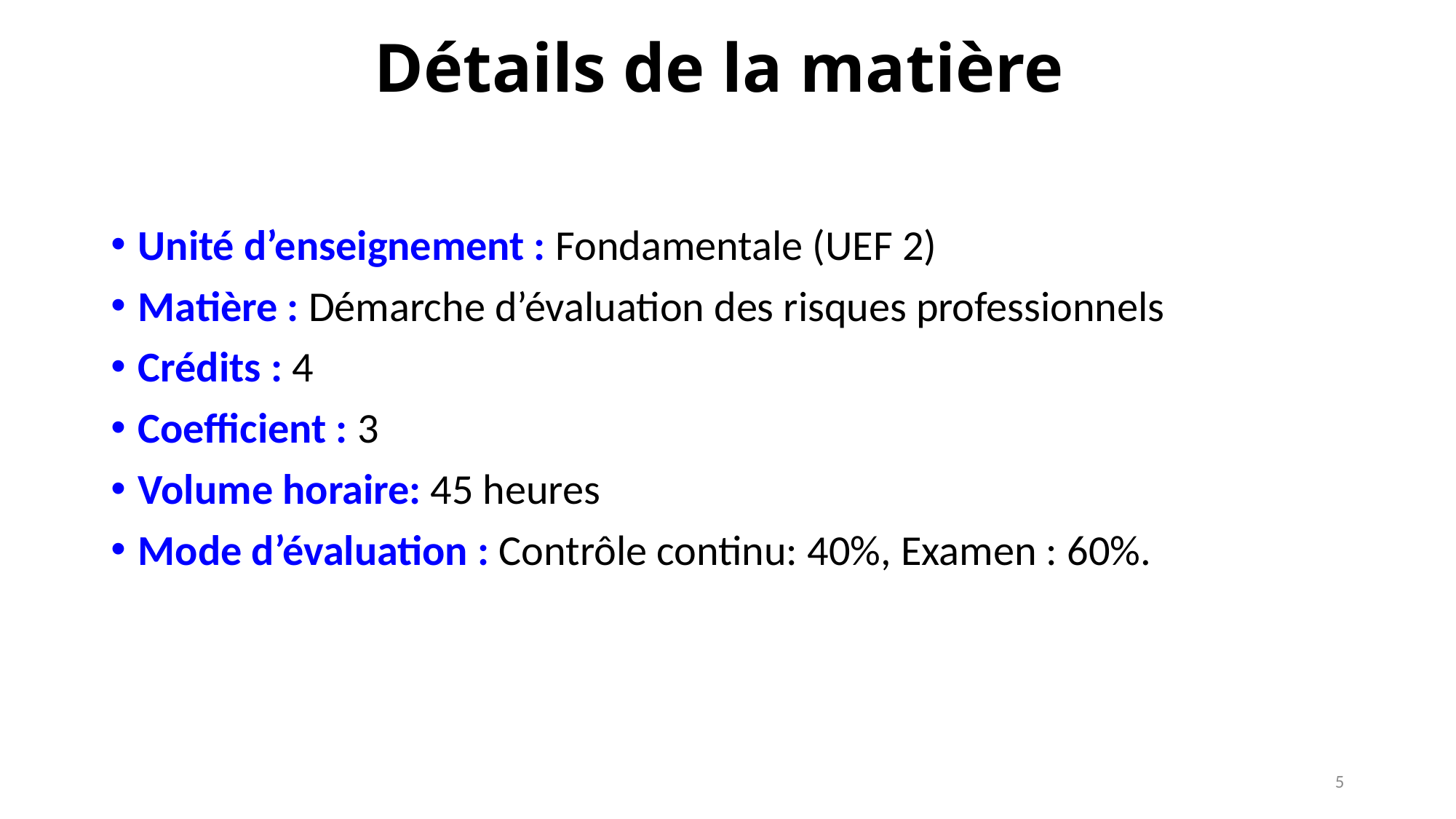

Détails de la matière
Unité d’enseignement : Fondamentale (UEF 2)
Matière : Démarche d’évaluation des risques professionnels
Crédits : 4
Coefficient : 3
Volume horaire: 45 heures
Mode d’évaluation : Contrôle continu: 40%, Examen : 60%.

5